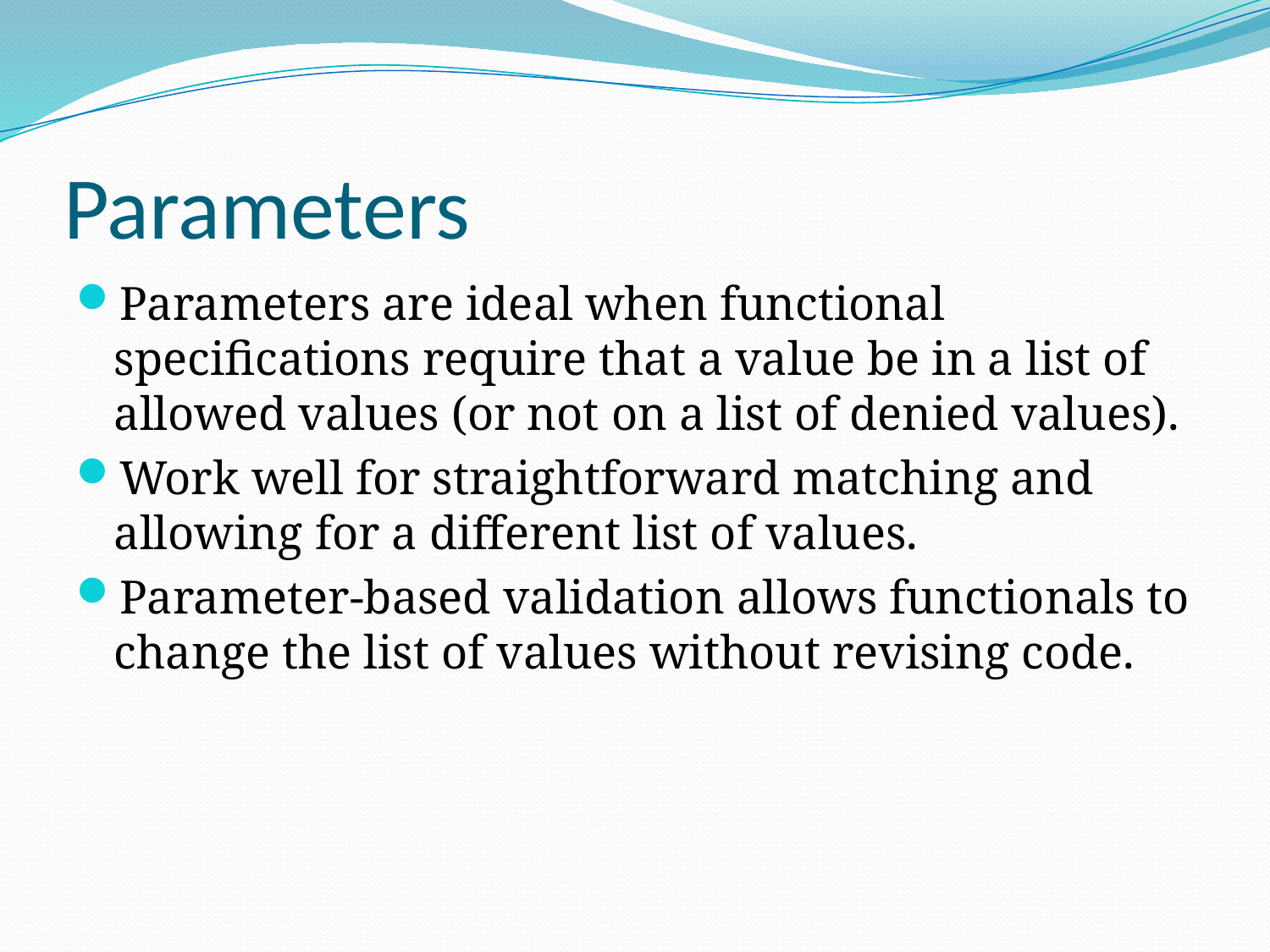

# Parameters
Parameters are ideal when functional specifications require that a value be in a list of allowed values (or not on a list of denied values).
Work well for straightforward matching and allowing for a different list of values.
Parameter-based validation allows functionals to change the list of values without revising code.